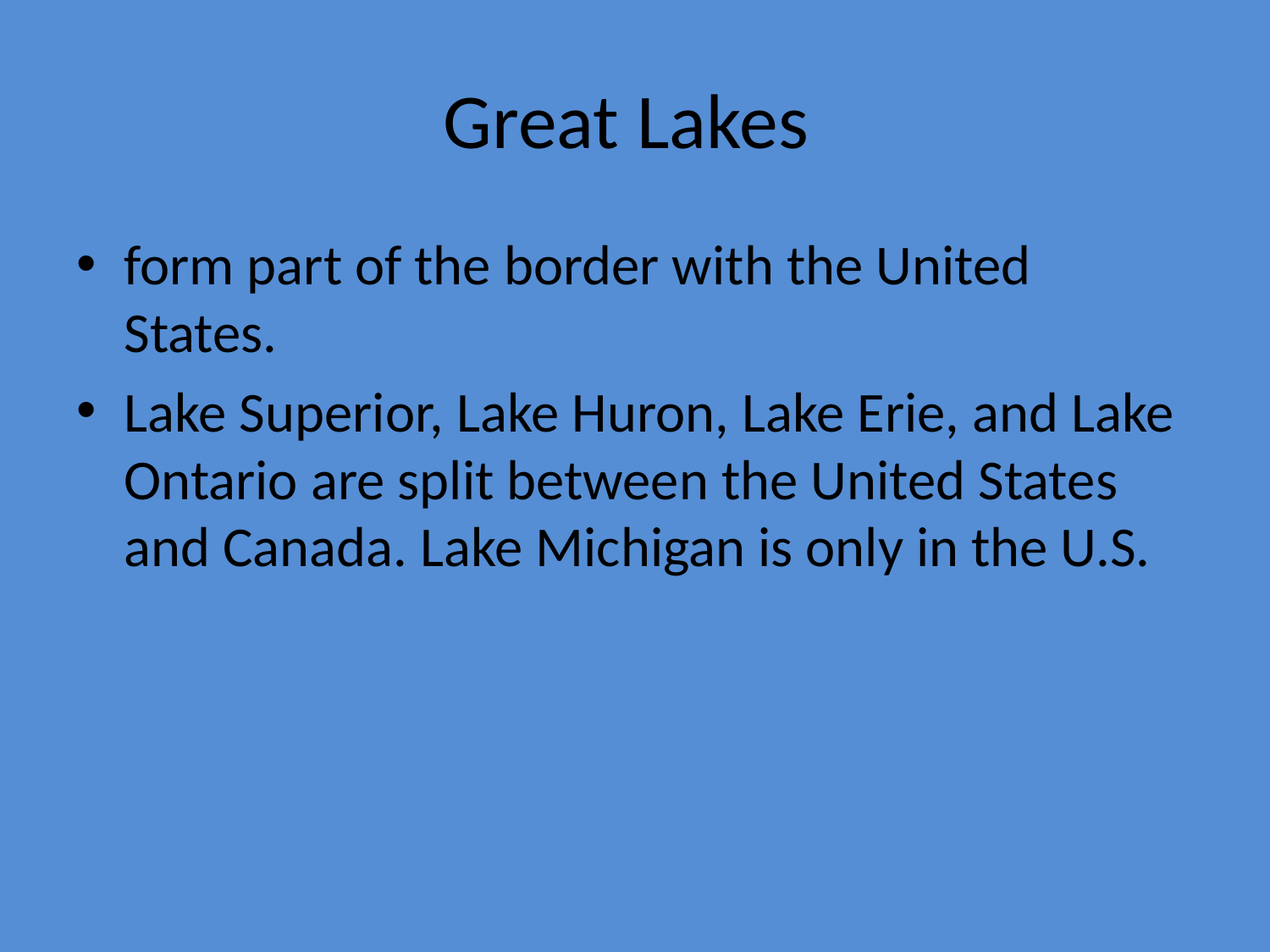

# Great Lakes
form part of the border with the United States.
Lake Superior, Lake Huron, Lake Erie, and Lake Ontario are split between the United States and Canada. Lake Michigan is only in the U.S.